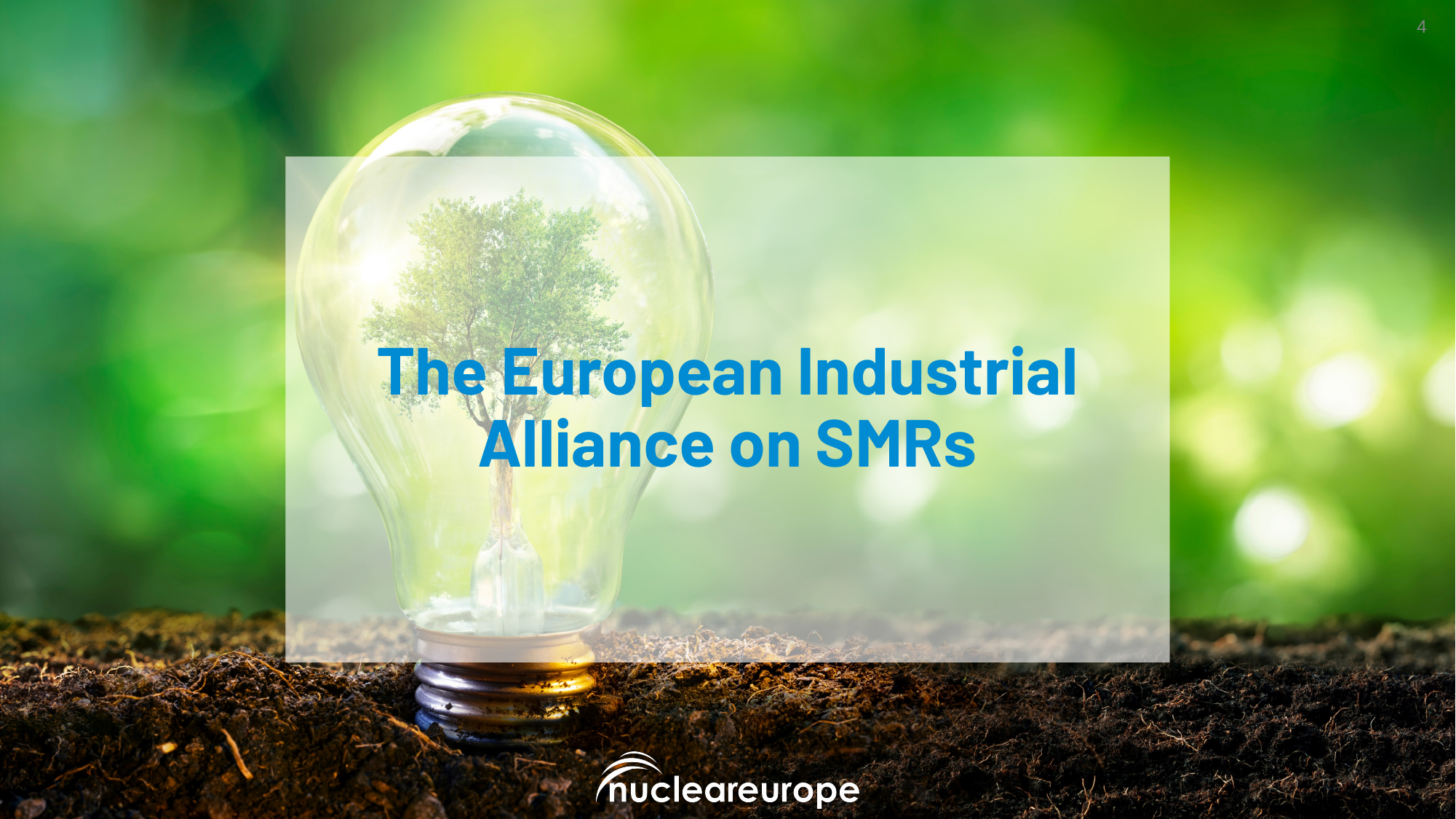

# The European Industrial Alliance on SMRs